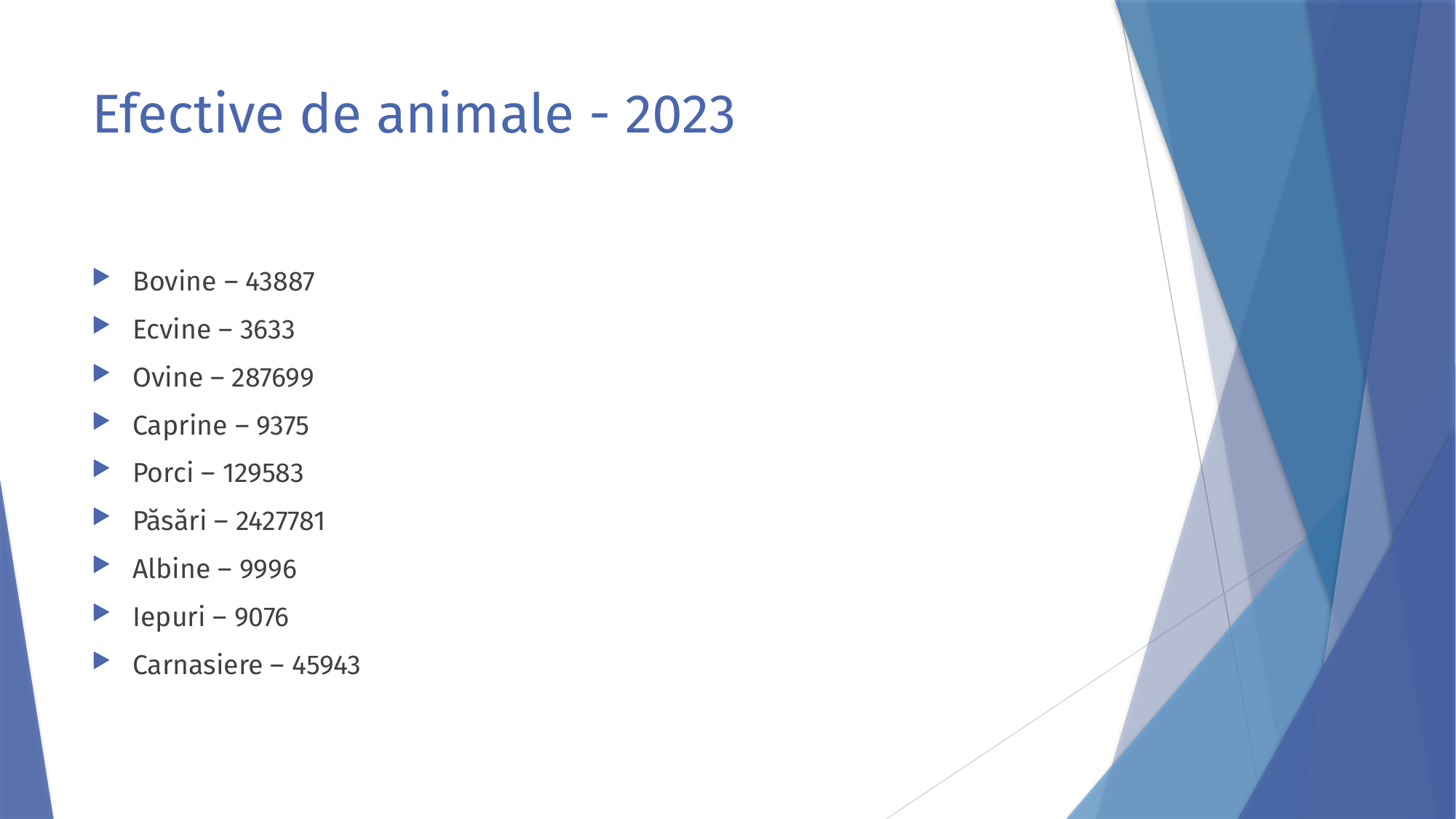

# Efective de animale - 2023
Bovine – 43887
Ecvine – 3633
Ovine – 287699
Caprine – 9375
Porci – 129583
Păsări – 2427781
Albine – 9996
Iepuri – 9076
Carnasiere – 45943